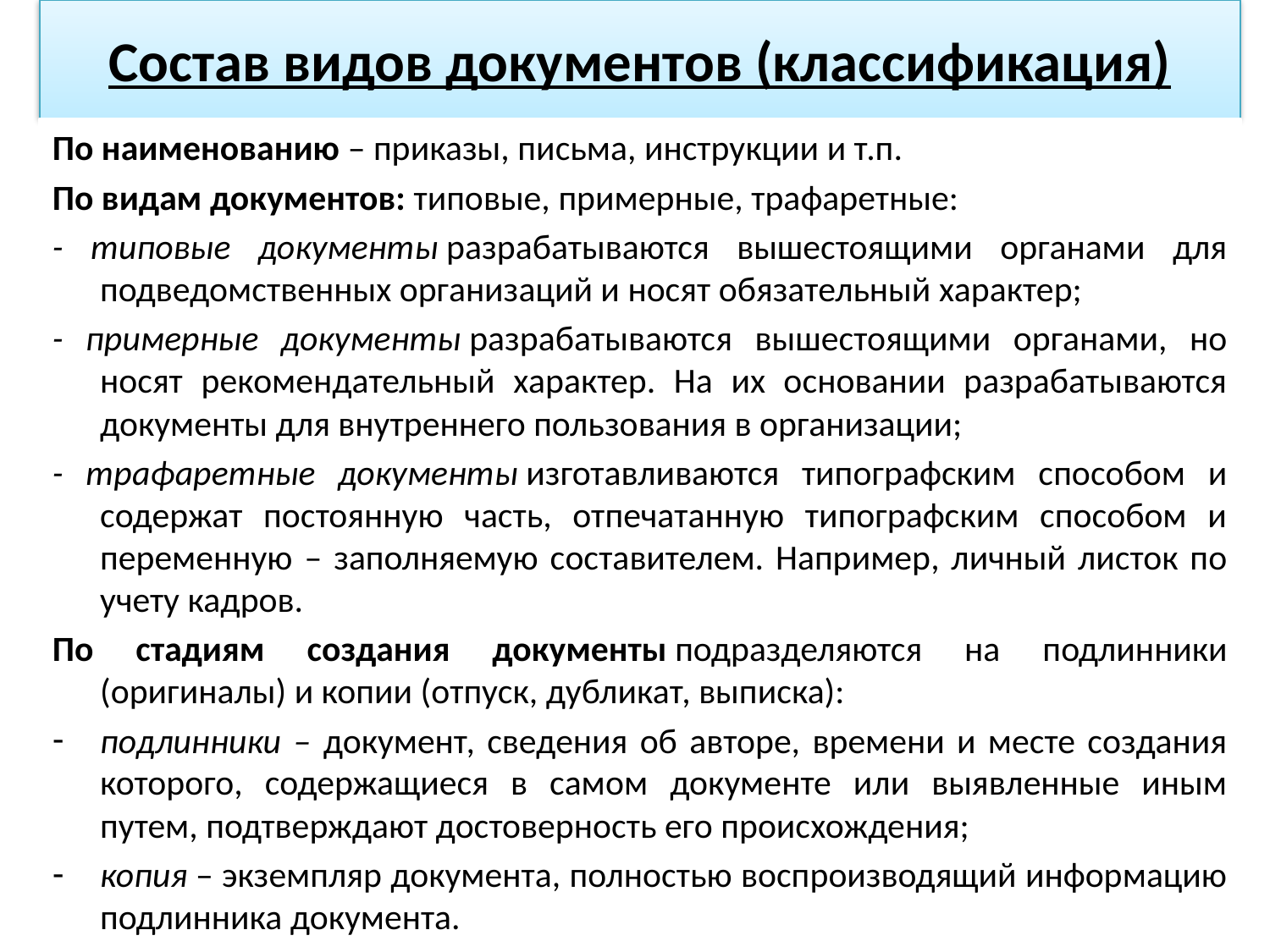

# Состав видов документов (классификация)
По наименованию – приказы, письма, инструкции и т.п.
По видам документов: типовые, примерные, трафаретные:
- типовые документы разрабатываются вышестоящими органами для подведомственных организаций и носят обязательный характер;
- примерные документы разрабатываются вышестоящими органами, но носят рекомендательный характер. На их основании разрабатываются документы для внутреннего пользования в организации;
- трафаретные документы изготавливаются типографским способом и содержат постоянную часть, отпечатанную типографским способом и переменную – заполняемую составителем. Например, личный листок по учету кадров.
По стадиям создания документы подразделяются на подлинники (оригиналы) и копии (отпуск, дубликат, выписка):
подлинники – документ, сведения об авторе, времени и месте создания которого, содержащиеся в самом документе или выявленные иным путем, подтверждают достоверность его происхождения;
копия – экземпляр документа, полностью воспроизводящий информацию подлинника документа.